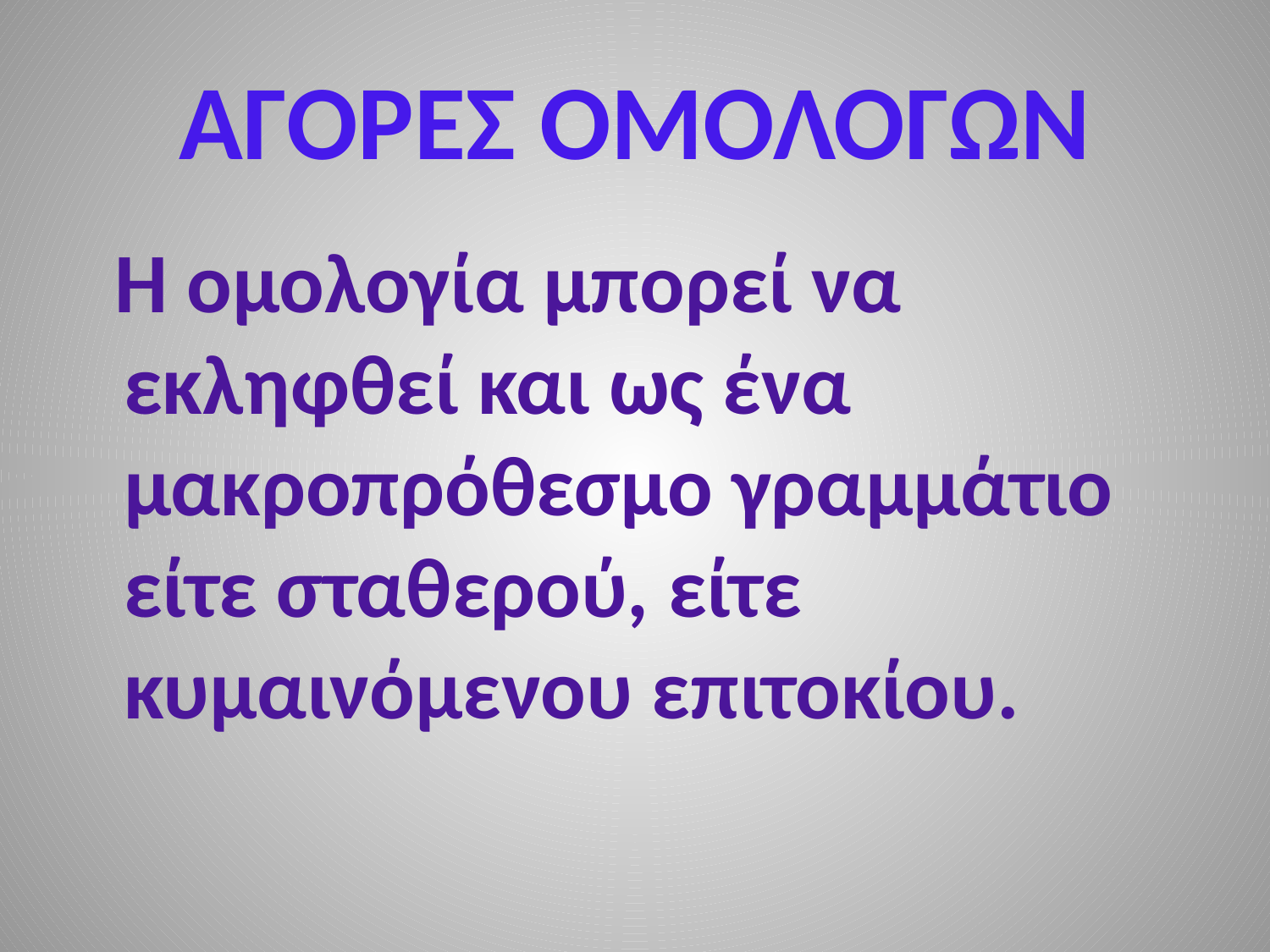

# ΑΓΟΡΕΣ ΟΜΟΛΟΓΩΝ
  H oμολογία μπορεί να εκληφθεί και ως ένα μακροπρόθεσμο γραμμάτιο είτε σταθερού, είτε κυμαινόμενου επιτοκίου.